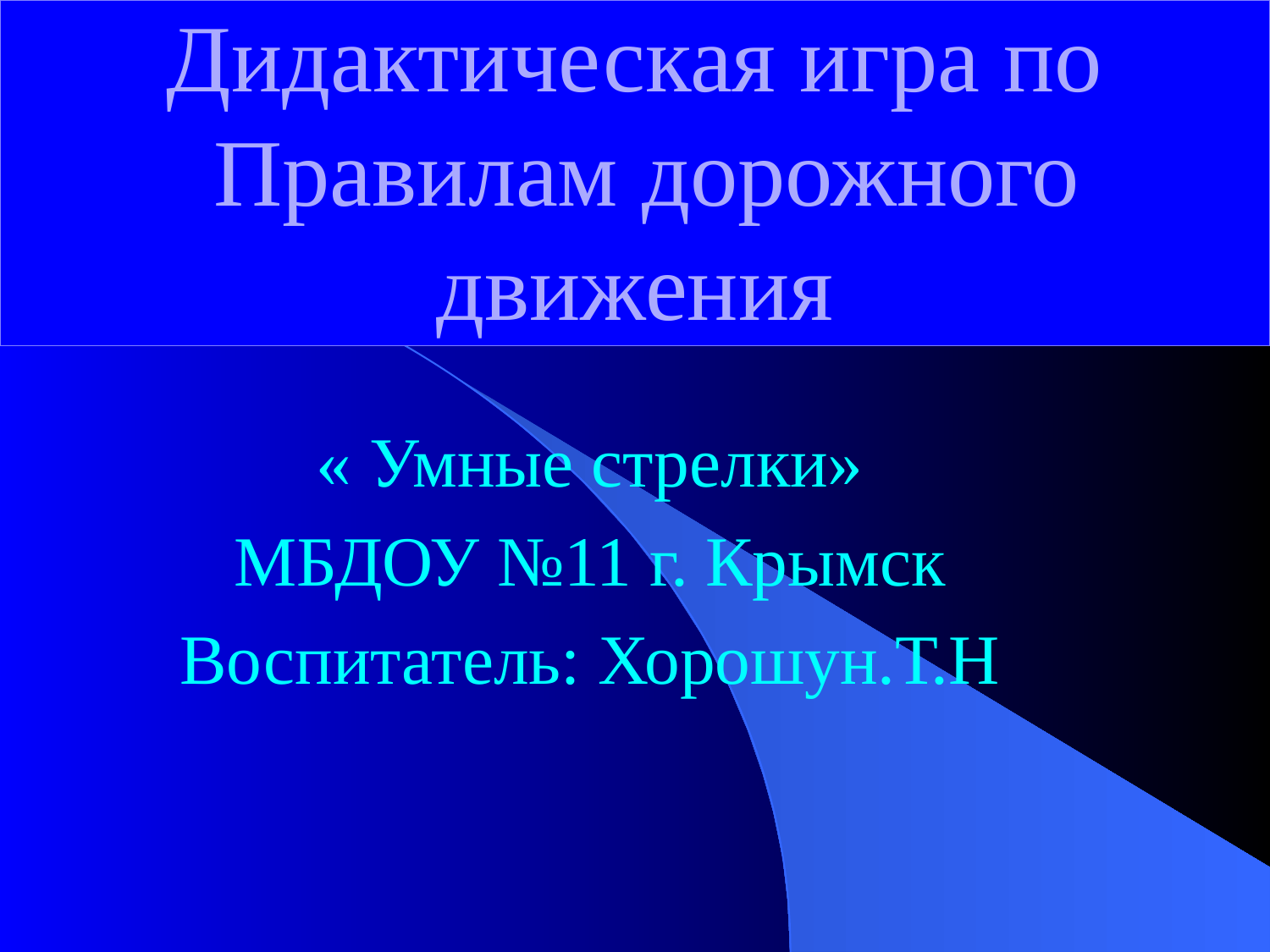

# Дидактическая игра по Правилам дорожного движения
« Умные стрелки»
МБДОУ №11 г. Крымск
Воспитатель: Хорошун.Т.Н